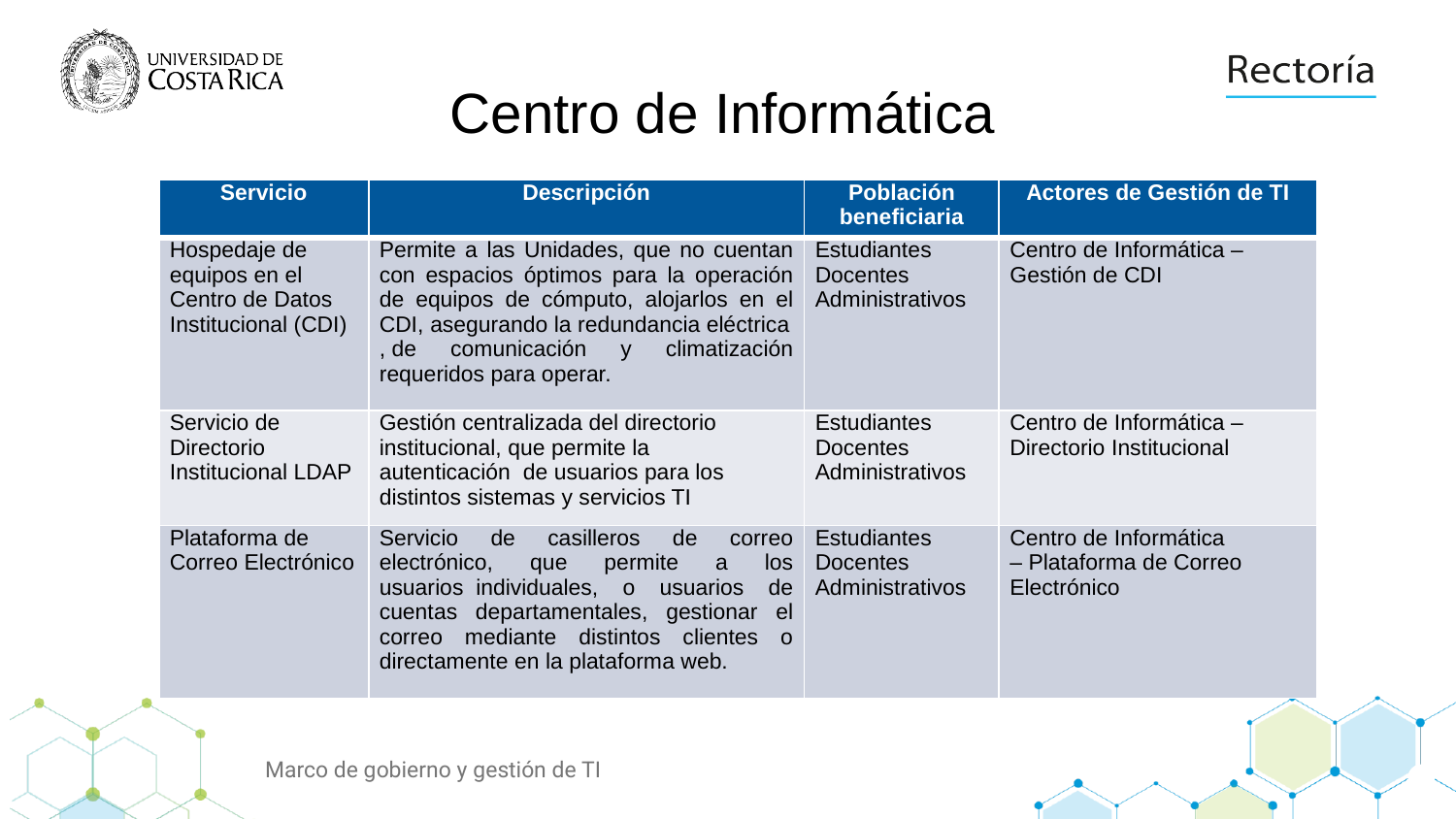

# Centro de Informática
| Servicio | Descripción | Población beneficiaria | Actores de Gestión de TI |
| --- | --- | --- | --- |
| Hospedaje de equipos en el Centro de Datos Institucional (CDI) | Permite a las Unidades, que no cuentan con espacios óptimos para la operación de equipos de cómputo, alojarlos en el CDI, asegurando la redundancia eléctrica, de comunicación y climatización requeridos para operar. | Estudiantes Docentes Administrativos | Centro de Informática – Gestión de CDI |
| Servicio de Directorio Institucional LDAP | Gestión centralizada del directorio institucional, que permite la autenticación  de usuarios para los distintos sistemas y servicios TI | Estudiantes Docentes Administrativos | Centro de Informática – Directorio Institucional |
| Plataforma de Correo Electrónico | Servicio de casilleros de correo electrónico, que permite a los usuarios  individuales, o usuarios de cuentas departamentales, gestionar el correo mediante distintos clientes o directamente en la plataforma web. | Estudiantes Docentes Administrativos | Centro de Informática – Plataforma de Correo Electrónico |